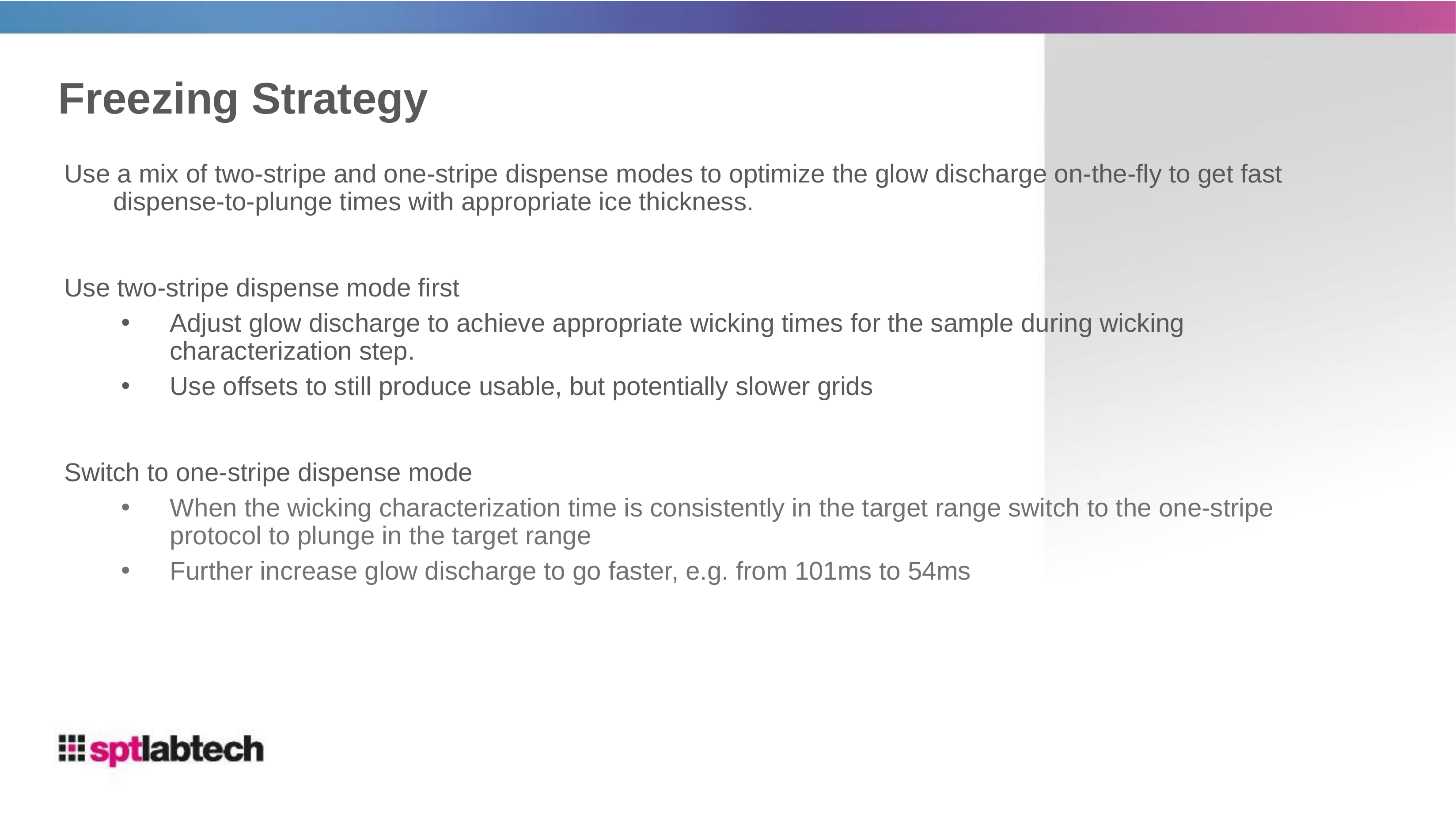

# Freezing Strategy
Use a mix of two-stripe and one-stripe dispense modes to optimize the glow discharge on-the-fly to get fast dispense-to-plunge times with appropriate ice thickness.

Use two-stripe dispense mode first
Adjust glow discharge to achieve appropriate wicking times for the sample during wicking characterization step.
Use offsets to still produce usable, but potentially slower grids

Switch to one-stripe dispense mode
When the wicking characterization time is consistently in the target range switch to the one-stripe protocol to plunge in the target range
Further increase glow discharge to go faster, e.g. from 101ms to 54ms